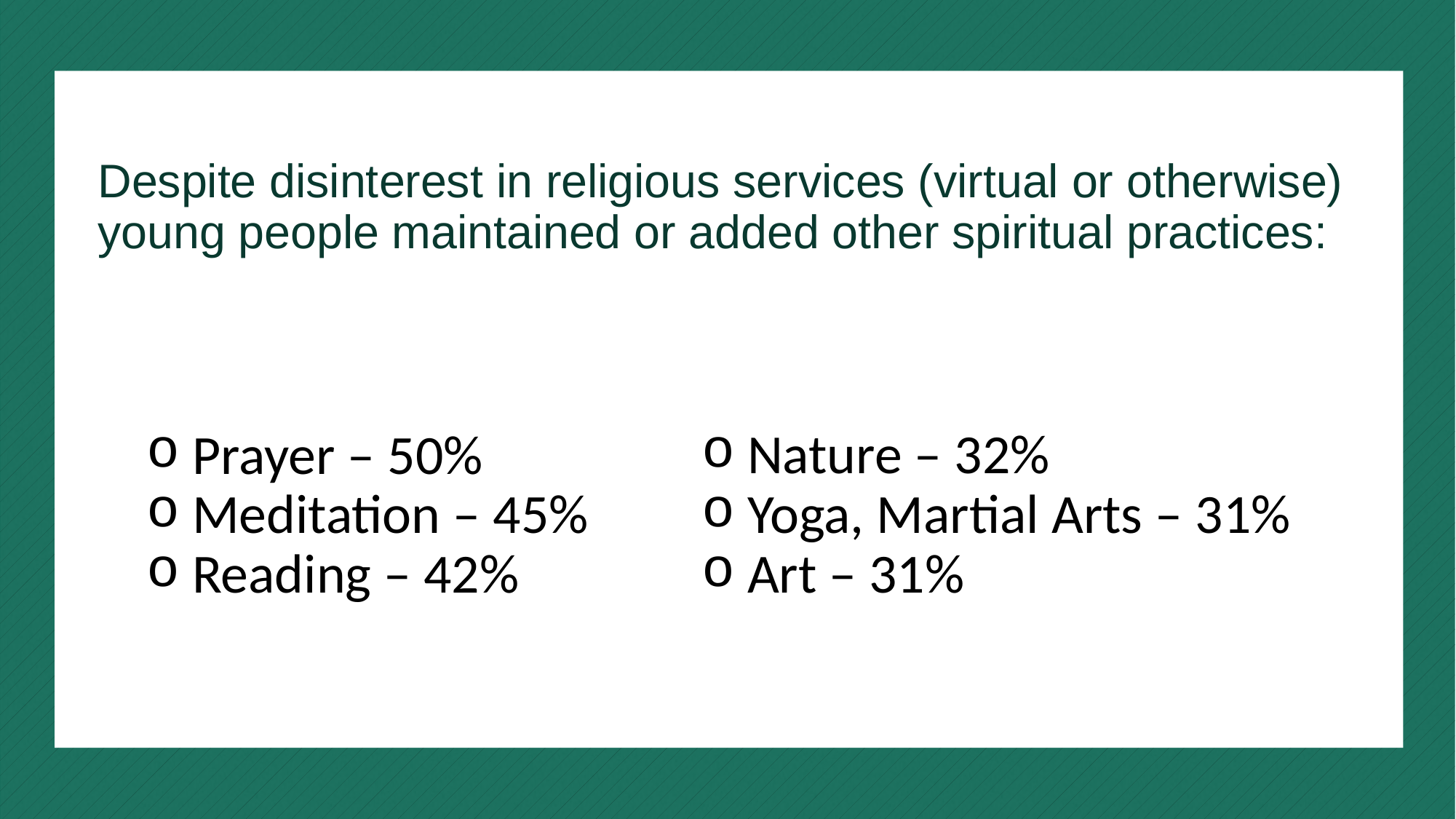

# Despite disinterest in religious services (virtual or otherwise) young people maintained or added other spiritual practices:
 Nature – 32%
 Yoga, Martial Arts – 31%
 Art – 31%

 Prayer – 50%
 Meditation – 45%
 Reading – 42%